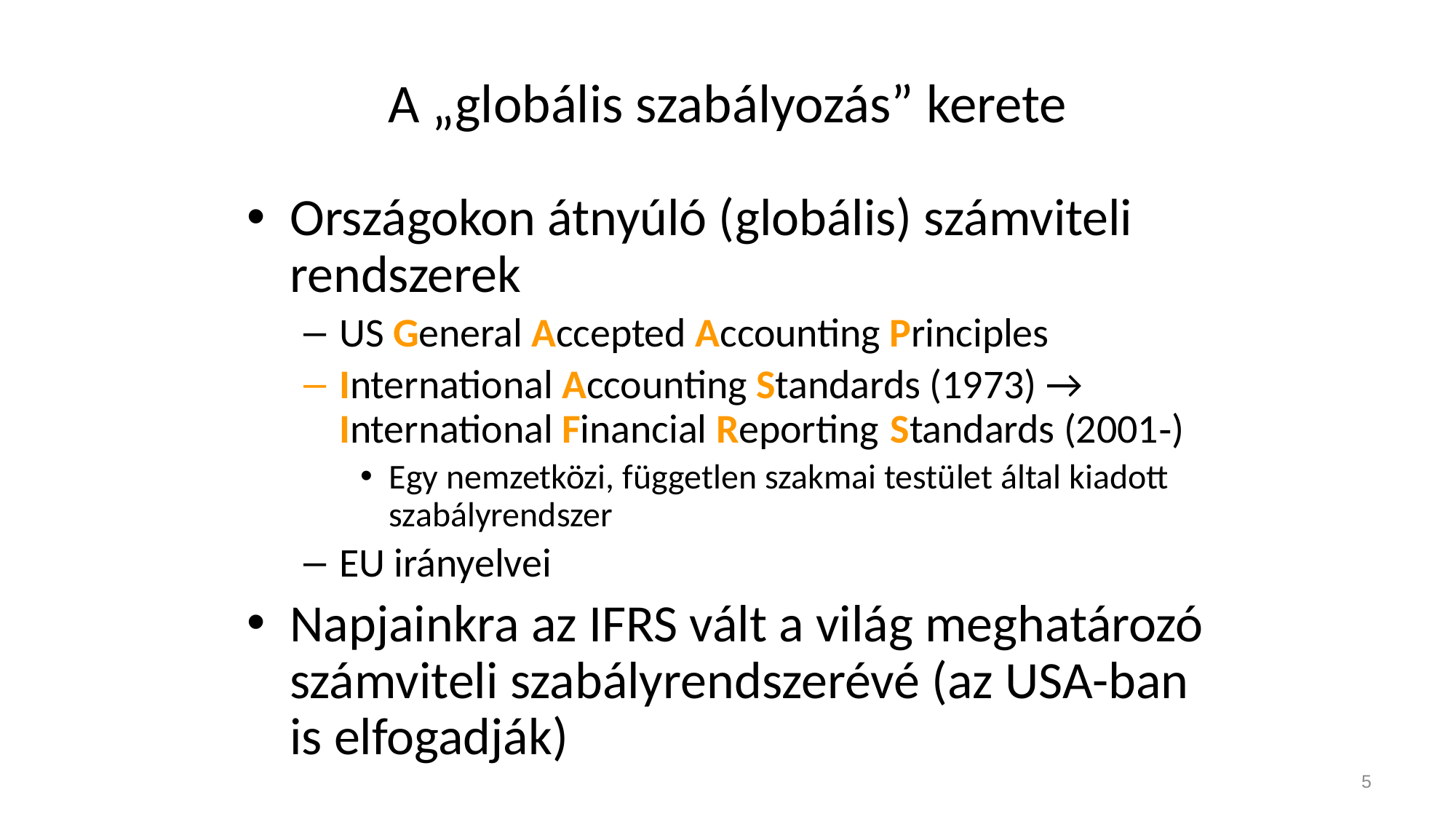

# A „globális szabályozás” kerete
Országokon átnyúló (globális) számviteli rendszerek
US General Accepted Accounting Principles
International Accounting Standards (1973) → International Financial Reporting Standards (2001-)
Egy nemzetközi, független szakmai testület által kiadott szabályrendszer
EU irányelvei
Napjainkra az IFRS vált a világ meghatározó számviteli szabályrendszerévé (az USA-ban is elfogadják)
5